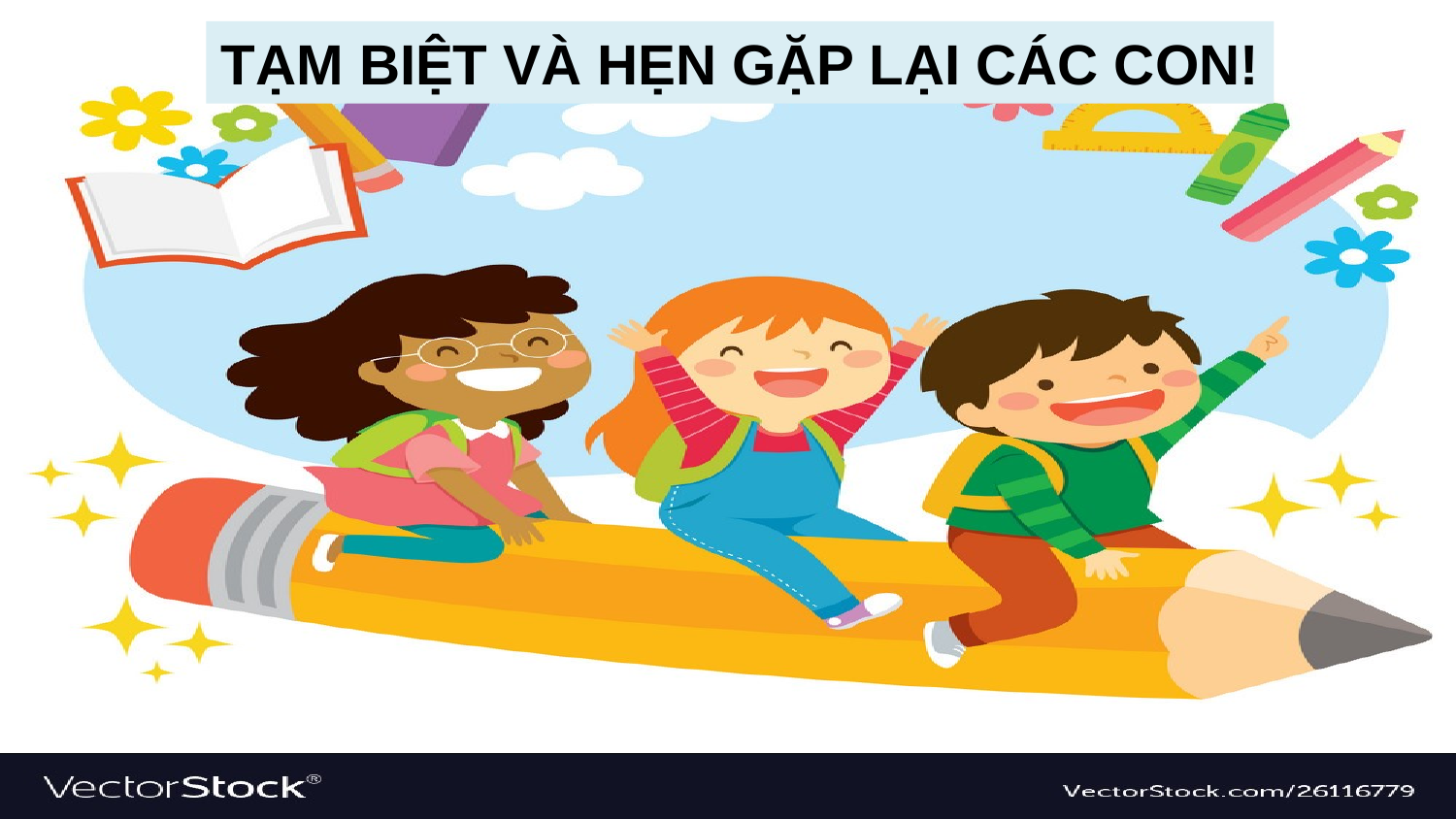

TẠM BIỆT VÀ HẸN GẶP LẠI CÁC CON!